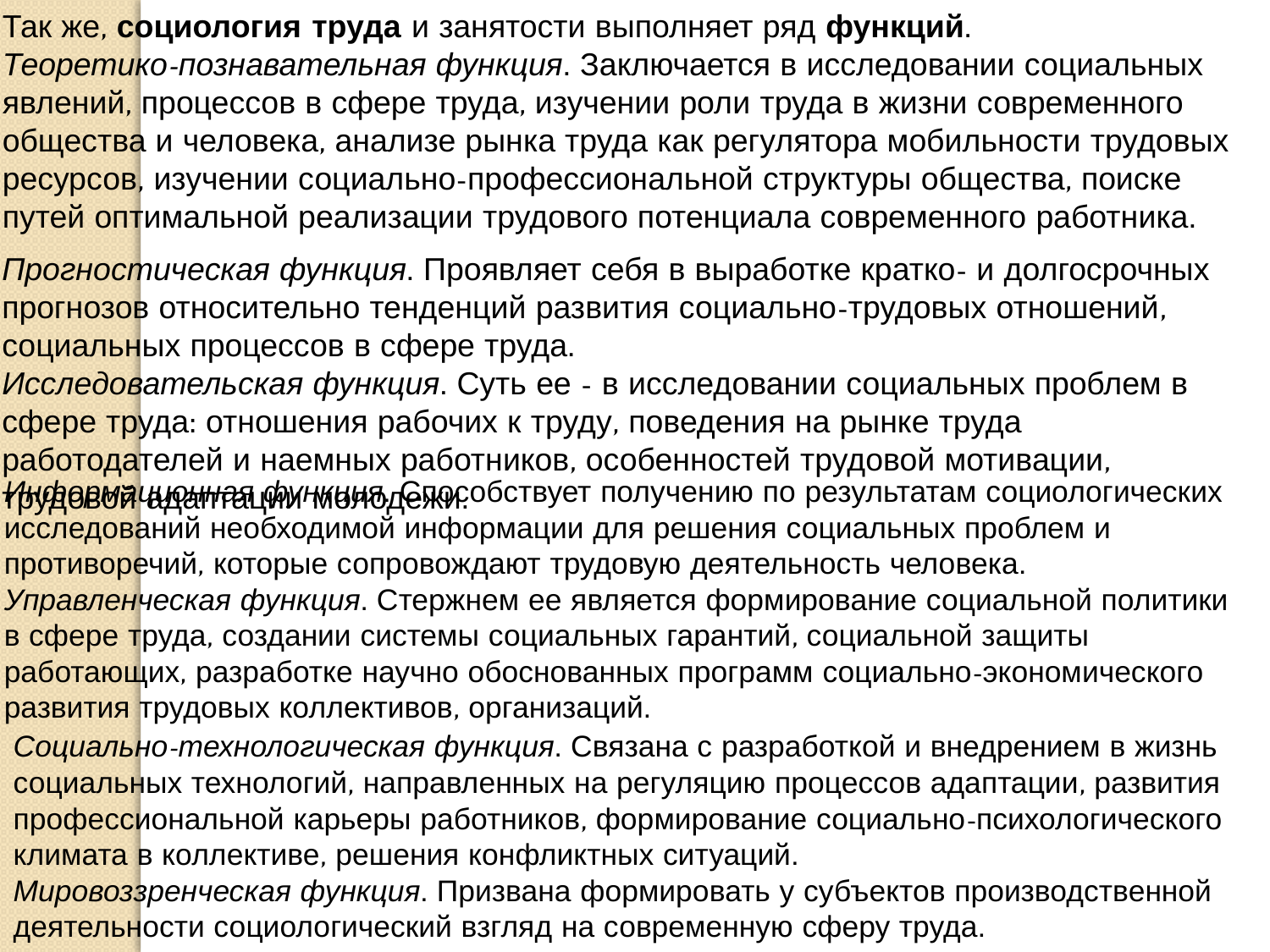

Так же, социология труда и занятости выполняет ряд функций.
Теоретико-познавательная функция. Заключается в исследовании социальных явлений, процессов в сфере труда, изучении роли труда в жизни современного общества и человека, анализе рынка труда как регулятора мобильности трудовых ресурсов, изучении социально-профессиональной структуры общества, поиске путей оптимальной реализации трудового потенциала современного работника.
Прогностическая функция. Проявляет себя в выработке кратко- и долгосрочных прогнозов относительно тенденций развития социально-трудовых отношений, социальных процессов в сфере труда.
Исследовательская функция. Суть ее - в исследовании социальных проблем в сфере труда: отношения рабочих к труду, поведения на рынке труда работодателей и наемных работников, особенностей трудовой мотивации, трудовой адаптации молодежи.
Информационная функция. Способствует получению по результатам социологических исследований необходимой информации для решения социальных проблем и противоречий, которые сопровождают трудовую деятельность человека.
Управленческая функция. Стержнем ее является формирование социальной политики в сфере труда, создании системы социальных гарантий, социальной защиты работающих, разработке научно обоснованных программ социально-экономического развития трудовых коллективов, организаций.
Социально-технологическая функция. Связана с разработкой и внедрением в жизнь социальных технологий, направленных на регуляцию процессов адаптации, развития профессиональной карьеры работников, формирование социально-психологического климата в коллективе, решения конфликтных ситуаций.
Мировоззренческая функция. Призвана формировать у субъектов производственной деятельности социологический взгляд на современную сферу труда.